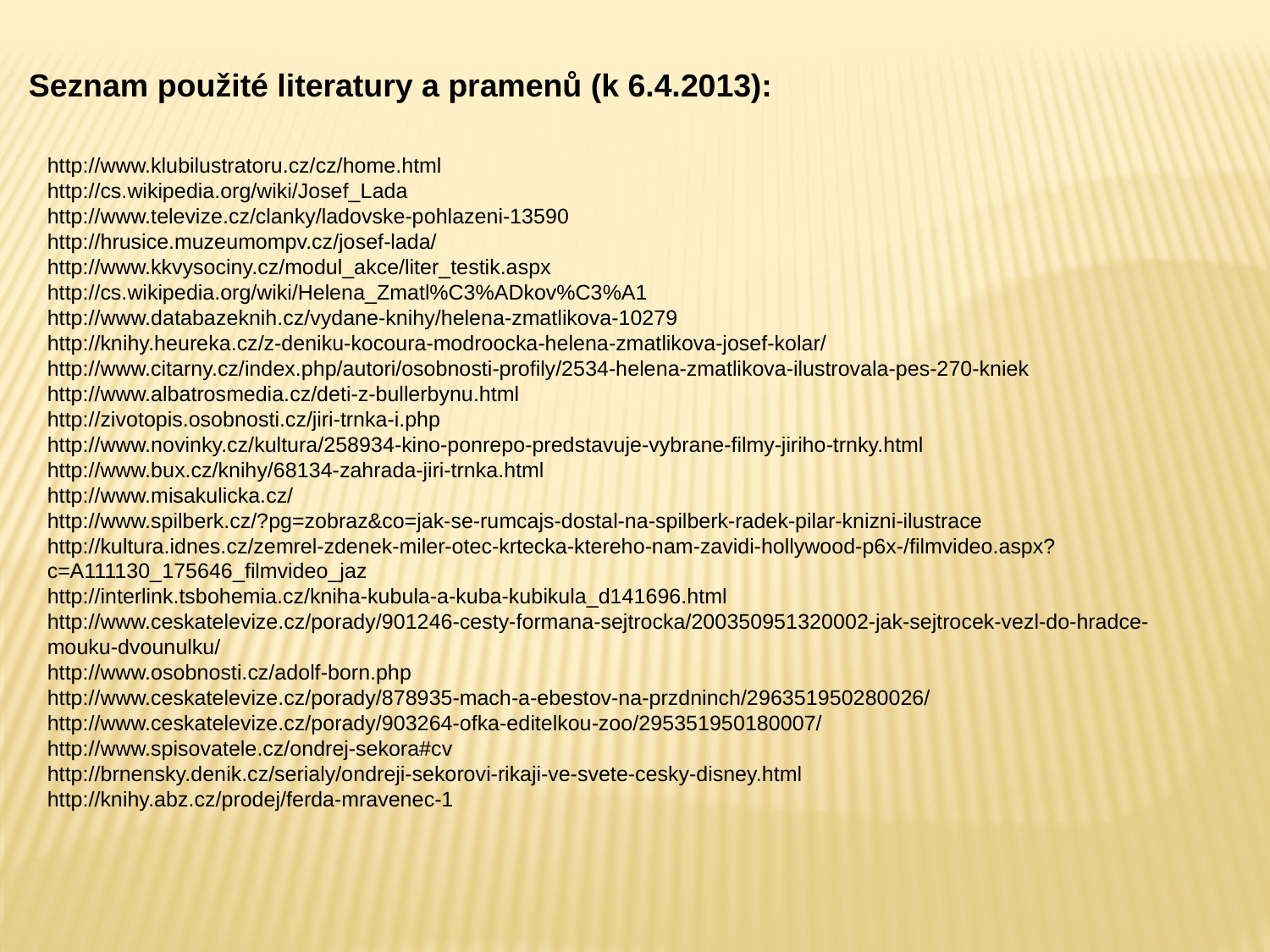

Seznam použité literatury a pramenů (k 6.4.2013):
http://www.klubilustratoru.cz/cz/home.html
http://cs.wikipedia.org/wiki/Josef_Lada
http://www.televize.cz/clanky/ladovske-pohlazeni-13590
http://hrusice.muzeumompv.cz/josef-lada/
http://www.kkvysociny.cz/modul_akce/liter_testik.aspx
http://cs.wikipedia.org/wiki/Helena_Zmatl%C3%ADkov%C3%A1
http://www.databazeknih.cz/vydane-knihy/helena-zmatlikova-10279
http://knihy.heureka.cz/z-deniku-kocoura-modroocka-helena-zmatlikova-josef-kolar/
http://www.citarny.cz/index.php/autori/osobnosti-profily/2534-helena-zmatlikova-ilustrovala-pes-270-kniek
http://www.albatrosmedia.cz/deti-z-bullerbynu.html
http://zivotopis.osobnosti.cz/jiri-trnka-i.php
http://www.novinky.cz/kultura/258934-kino-ponrepo-predstavuje-vybrane-filmy-jiriho-trnky.html
http://www.bux.cz/knihy/68134-zahrada-jiri-trnka.html
http://www.misakulicka.cz/
http://www.spilberk.cz/?pg=zobraz&co=jak-se-rumcajs-dostal-na-spilberk-radek-pilar-knizni-ilustrace
http://kultura.idnes.cz/zemrel-zdenek-miler-otec-krtecka-ktereho-nam-zavidi-hollywood-p6x-/filmvideo.aspx?c=A111130_175646_filmvideo_jaz
http://interlink.tsbohemia.cz/kniha-kubula-a-kuba-kubikula_d141696.html
http://www.ceskatelevize.cz/porady/901246-cesty-formana-sejtrocka/200350951320002-jak-sejtrocek-vezl-do-hradce-mouku-dvounulku/
http://www.osobnosti.cz/adolf-born.php
http://www.ceskatelevize.cz/porady/878935-mach-a-ebestov-na-przdninch/296351950280026/
http://www.ceskatelevize.cz/porady/903264-ofka-editelkou-zoo/295351950180007/
http://www.spisovatele.cz/ondrej-sekora#cv
http://brnensky.denik.cz/serialy/ondreji-sekorovi-rikaji-ve-svete-cesky-disney.html
http://knihy.abz.cz/prodej/ferda-mravenec-1